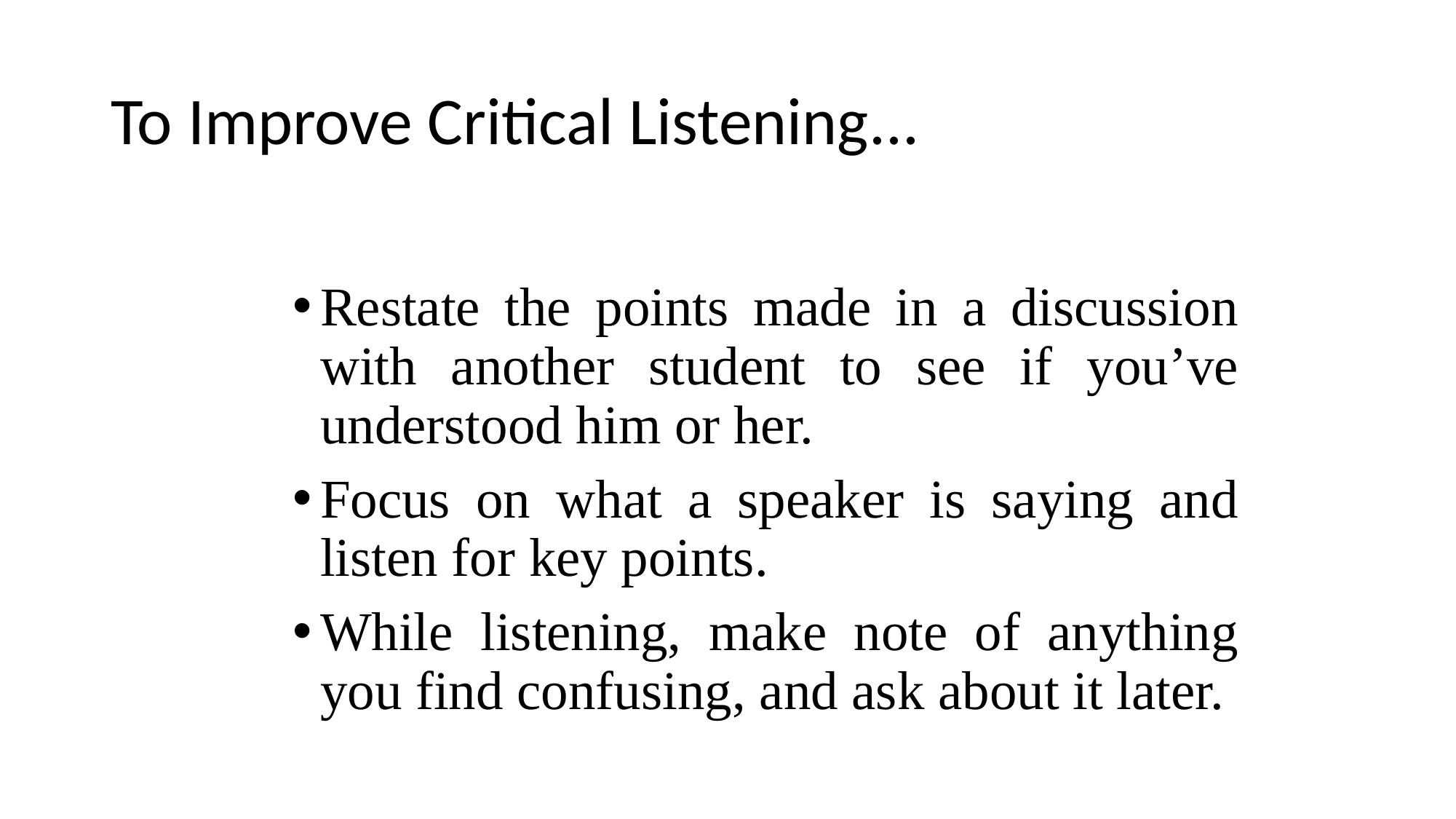

# To Improve Critical Listening...
Restate the points made in a discussion with another student to see if you’ve understood him or her.
Focus on what a speaker is saying and listen for key points.
While listening, make note of anything you find confusing, and ask about it later.